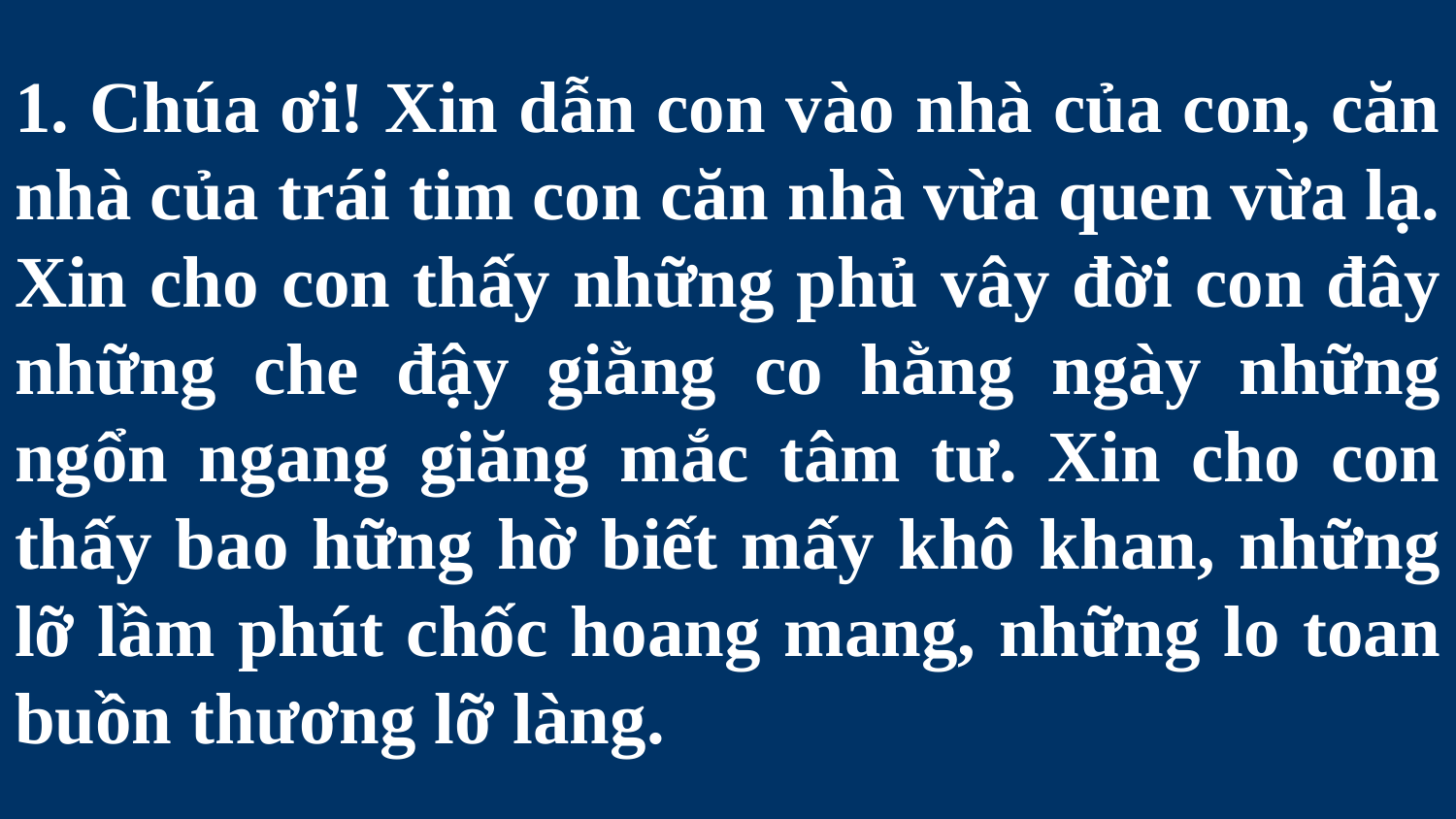

# 1. Chúa ơi! Xin dẫn con vào nhà của con, căn nhà của trái tim con căn nhà vừa quen vừa lạ. Xin cho con thấy những phủ vây đời con đây những che đậy giằng co hằng ngày những ngổn ngang giăng mắc tâm tư. Xin cho con thấy bao hững hờ biết mấy khô khan, những lỡ lầm phút chốc hoang mang, những lo toan buồn thương lỡ làng.